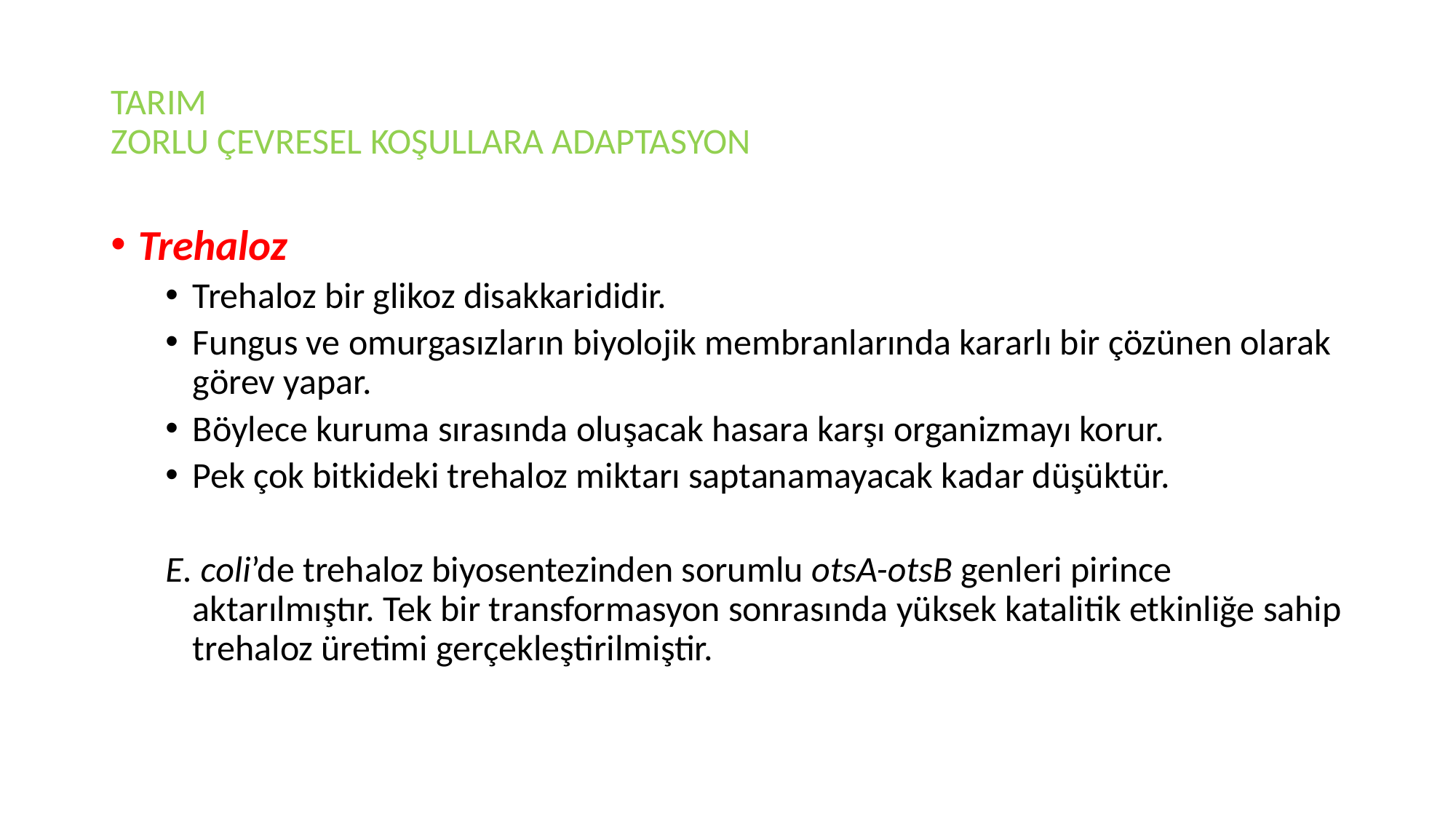

# TARIM ZORLU ÇEVRESEL KOŞULLARA ADAPTASYON
Trehaloz
Trehaloz bir glikoz disakkarididir.
Fungus ve omurgasızların biyolojik membranlarında kararlı bir çözünen olarak görev yapar.
Böylece kuruma sırasında oluşacak hasara karşı organizmayı korur.
Pek çok bitkideki trehaloz miktarı saptanamayacak kadar düşüktür.

E. coli’de trehaloz biyosentezinden sorumlu otsA-otsB genleri pirince aktarılmıştır. Tek bir transformasyon sonrasında yüksek katalitik etkinliğe sahip trehaloz üretimi gerçekleştirilmiştir.